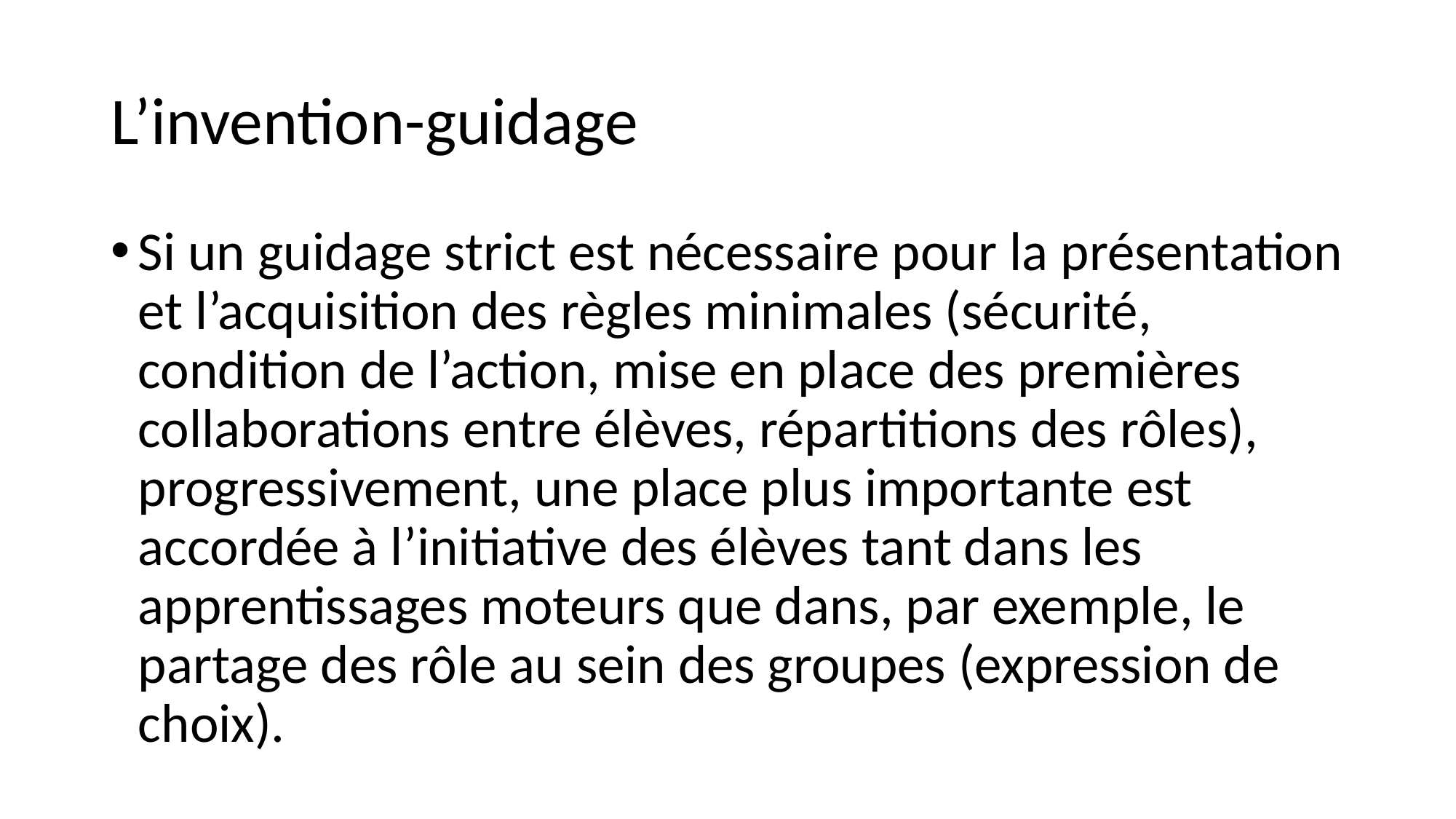

# L’invention-guidage
Si un guidage strict est nécessaire pour la présentation et l’acquisition des règles minimales (sécurité, condition de l’action, mise en place des premières collaborations entre élèves, répartitions des rôles), progressivement, une place plus importante est accordée à l’initiative des élèves tant dans les apprentissages moteurs que dans, par exemple, le partage des rôle au sein des groupes (expression de choix).